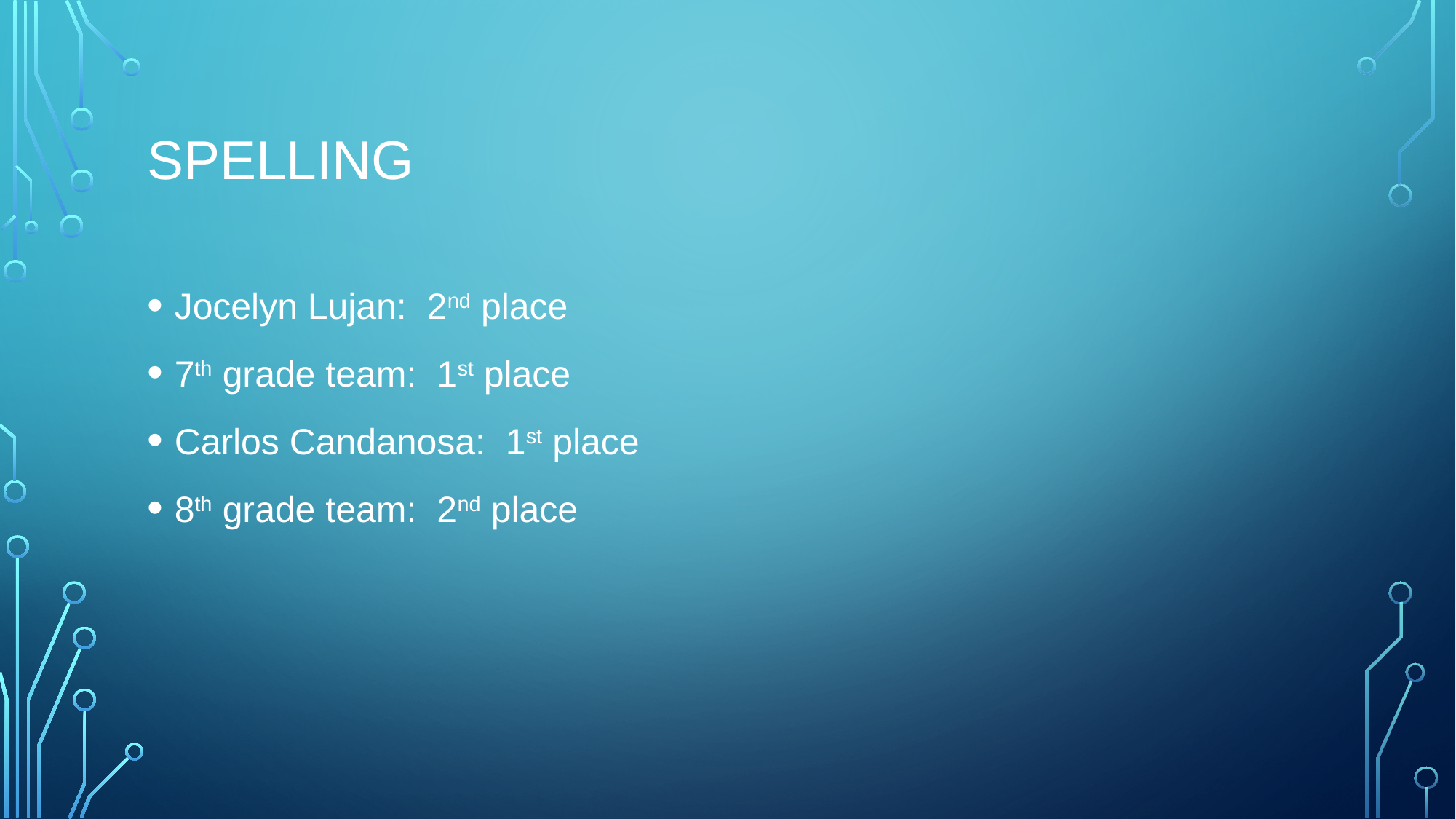

# Spelling
Jocelyn Lujan:  2nd place
7th grade team:  1st place
Carlos Candanosa:  1st place
8th grade team:  2nd place